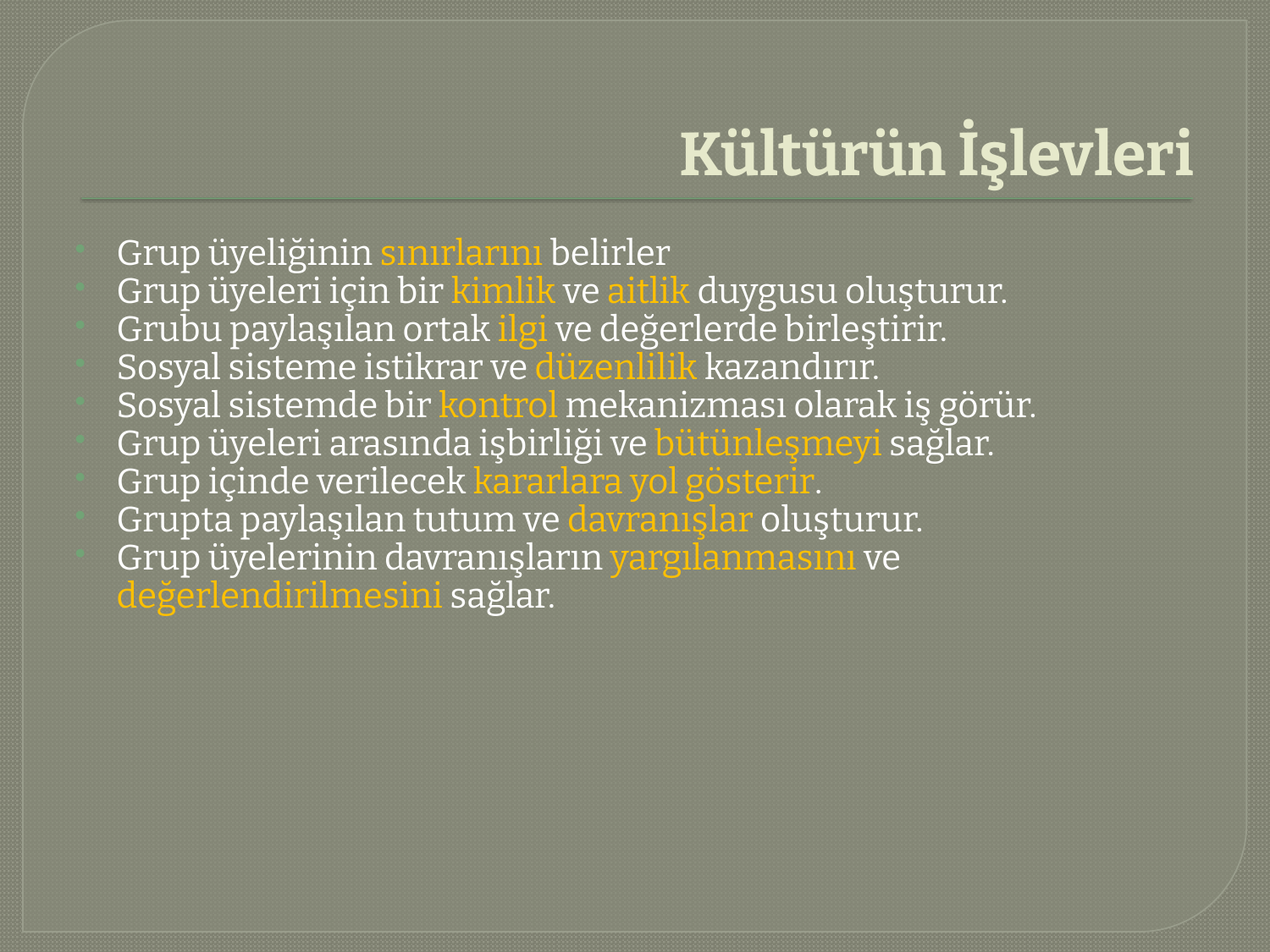

# Kültürün İşlevleri
Grup üyeliğinin sınırlarını belirler
Grup üyeleri için bir kimlik ve aitlik duygusu oluşturur.
Grubu paylaşılan ortak ilgi ve değerlerde birleştirir.
Sosyal sisteme istikrar ve düzenlilik kazandırır.
Sosyal sistemde bir kontrol mekanizması olarak iş görür.
Grup üyeleri arasında işbirliği ve bütünleşmeyi sağlar.
Grup içinde verilecek kararlara yol gösterir.
Grupta paylaşılan tutum ve davranışlar oluşturur.
Grup üyelerinin davranışların yargılanmasını ve değerlendirilmesini sağlar.